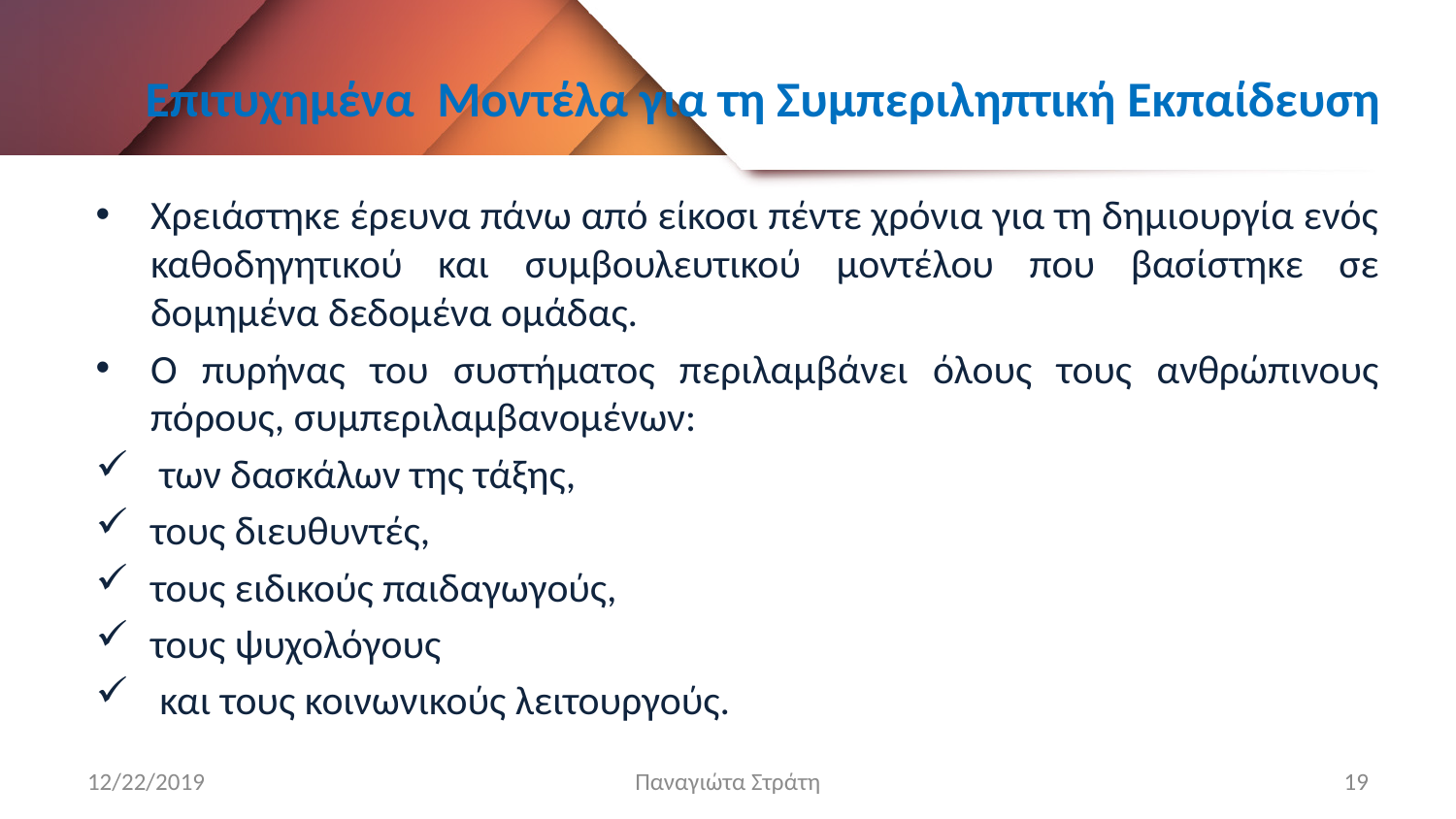

# Επιτυχημένα  Μοντέλα για τη Συμπεριληπτική Εκπαίδευση
Χρειάστηκε έρευνα πάνω από είκοσι πέντε χρόνια για τη δημιουργία ενός καθοδηγητικού και συμβουλευτικού μοντέλου που βασίστηκε σε δομημένα δεδομένα ομάδας.
Ο πυρήνας του συστήματος περιλαμβάνει όλους τους ανθρώπινους πόρους, συμπεριλαμβανομένων:
 των δασκάλων της τάξης,
τους διευθυντές,
τους ειδικούς παιδαγωγούς,
τους ψυχολόγους
 και τους κοινωνικούς λειτουργούς.
12/22/2019
Παναγιώτα Στράτη
19